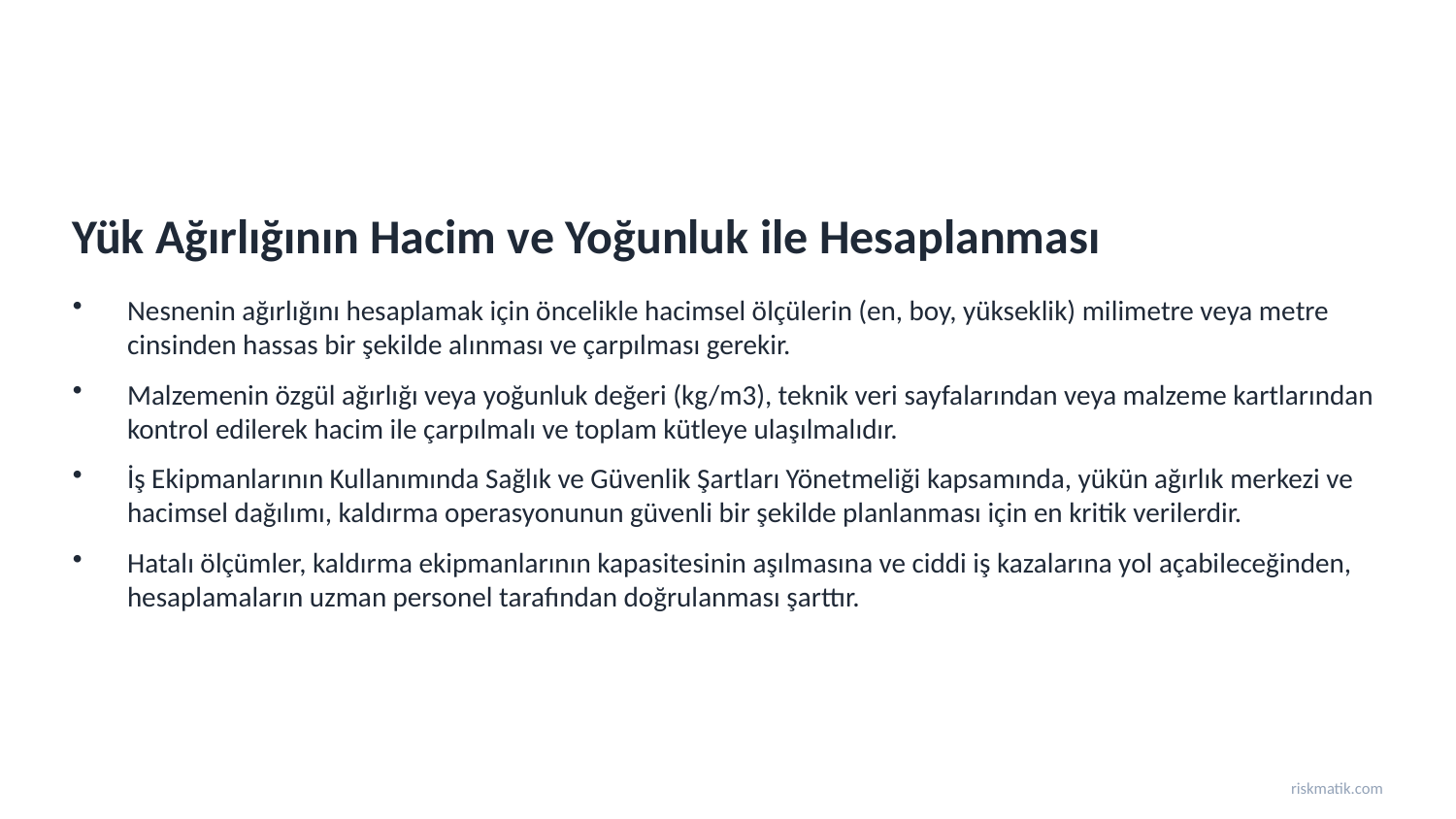

Yük Ağırlığının Hacim ve Yoğunluk ile Hesaplanması
Nesnenin ağırlığını hesaplamak için öncelikle hacimsel ölçülerin (en, boy, yükseklik) milimetre veya metre cinsinden hassas bir şekilde alınması ve çarpılması gerekir.
Malzemenin özgül ağırlığı veya yoğunluk değeri (kg/m3), teknik veri sayfalarından veya malzeme kartlarından kontrol edilerek hacim ile çarpılmalı ve toplam kütleye ulaşılmalıdır.
İş Ekipmanlarının Kullanımında Sağlık ve Güvenlik Şartları Yönetmeliği kapsamında, yükün ağırlık merkezi ve hacimsel dağılımı, kaldırma operasyonunun güvenli bir şekilde planlanması için en kritik verilerdir.
Hatalı ölçümler, kaldırma ekipmanlarının kapasitesinin aşılmasına ve ciddi iş kazalarına yol açabileceğinden, hesaplamaların uzman personel tarafından doğrulanması şarttır.
riskmatik.com